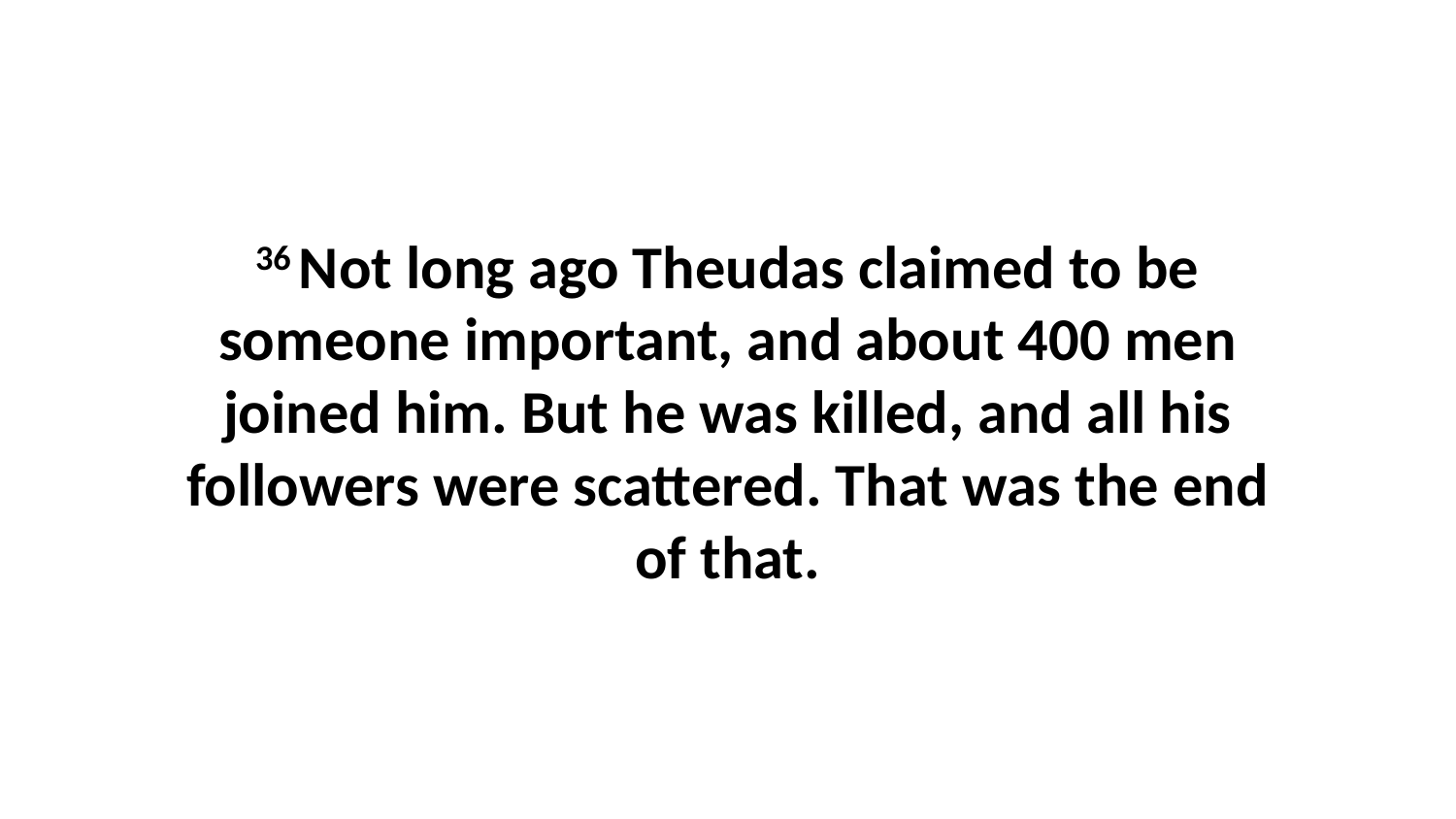

36 Not long ago Theudas claimed to be someone important, and about 400 men joined him. But he was killed, and all his followers were scattered. That was the end of that.